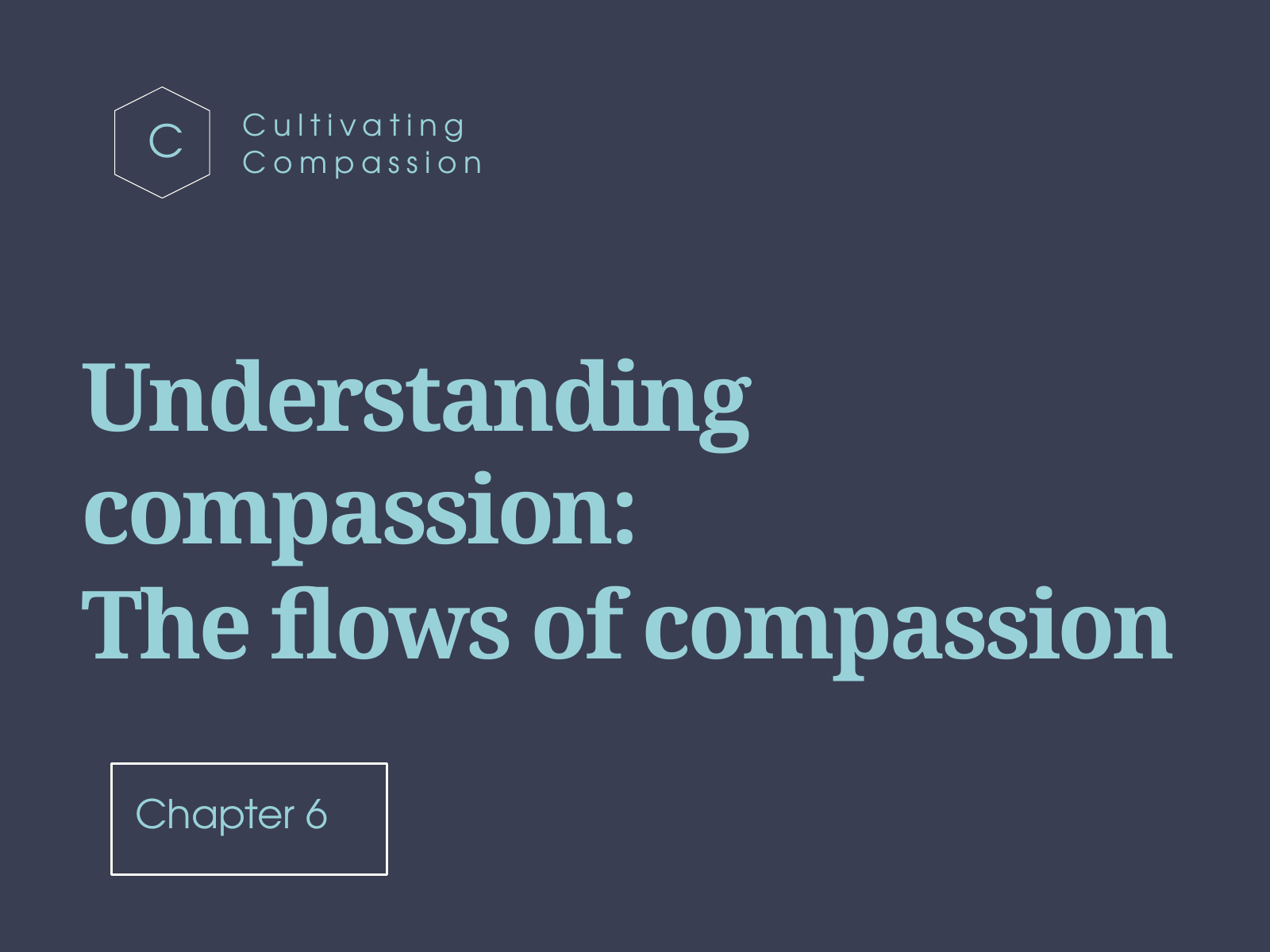

Cultivating
Compassion
C
Understanding compassion:
The flows of compassion

Chapter 6